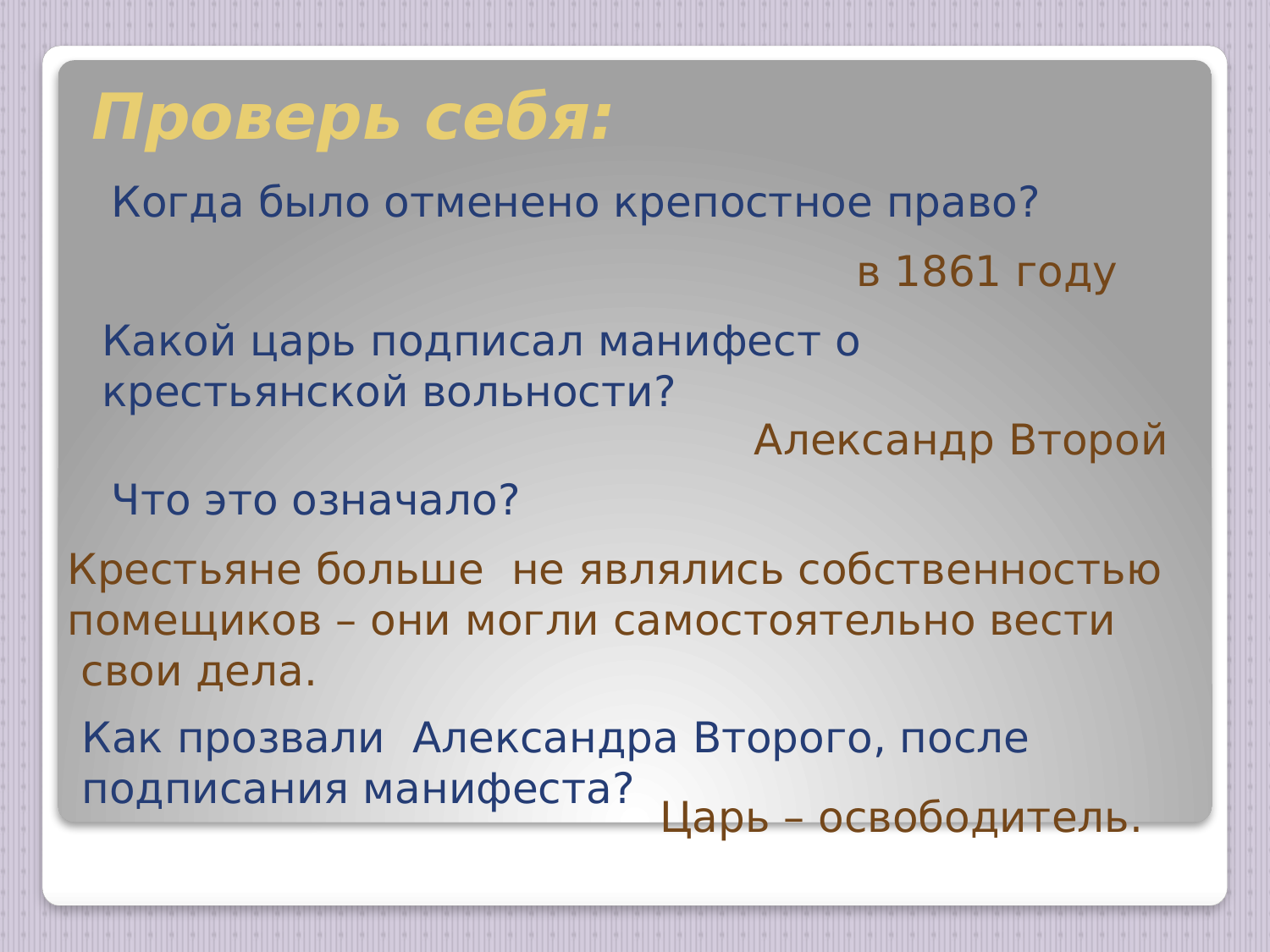

# Проверь себя:
Когда было отменено крепостное право?
в 1861 году
Какой царь подписал манифест о  крестьянской вольности?
Александр Второй
Что это означало?
Крестьяне больше  не являлись собственностью
помещиков – они могли самостоятельно вести
 свои дела.
Как прозвали  Александра Второго, после подписания манифеста?
Царь – освободитель.